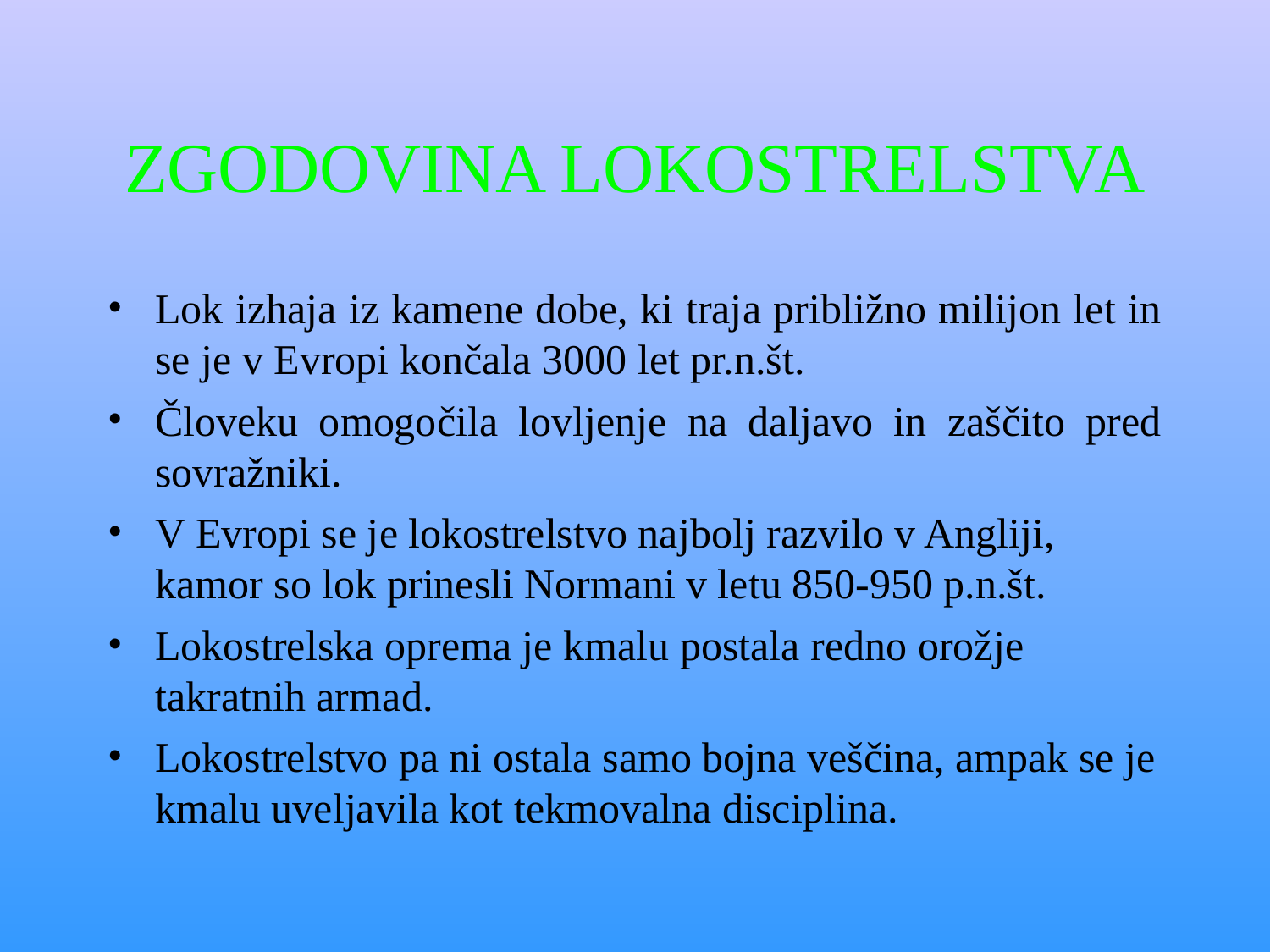

# ZGODOVINA LOKOSTRELSTVA
Lok izhaja iz kamene dobe, ki traja približno milijon let in se je v Evropi končala 3000 let pr.n.št.
Človeku omogočila lovljenje na daljavo in zaščito pred sovražniki.
V Evropi se je lokostrelstvo najbolj razvilo v Angliji, kamor so lok prinesli Normani v letu 850-950 p.n.št.
Lokostrelska oprema je kmalu postala redno orožje takratnih armad.
Lokostrelstvo pa ni ostala samo bojna veščina, ampak se je kmalu uveljavila kot tekmovalna disciplina.